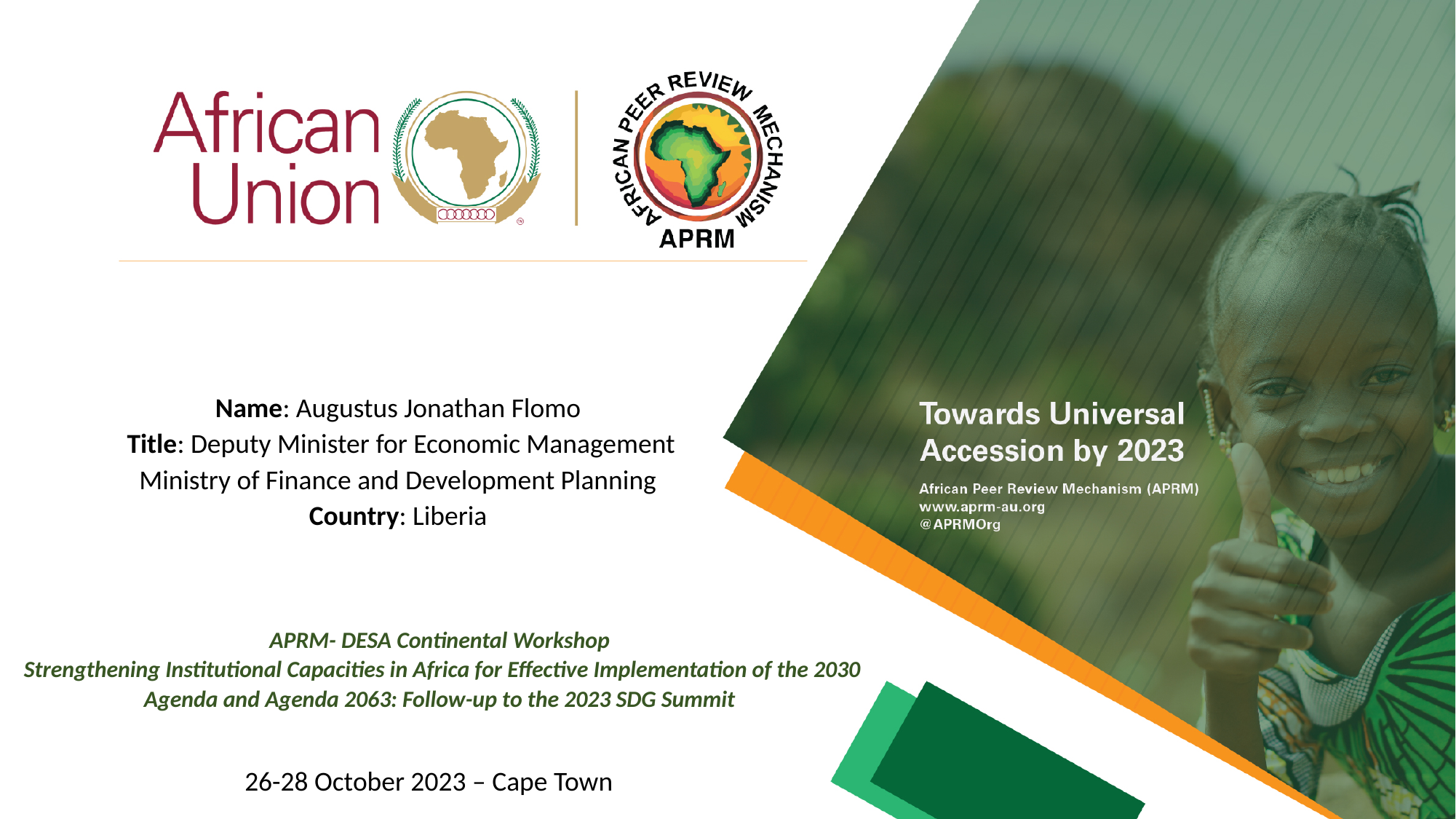

Name: Augustus Jonathan Flomo
Title: Deputy Minister for Economic Management
Ministry of Finance and Development Planning
Country: Liberia
APRM- DESA Continental Workshop
Strengthening Institutional Capacities in Africa for Effective Implementation of the 2030 Agenda and Agenda 2063: Follow-up to the 2023 SDG Summit
26-28 October 2023 – Cape Town